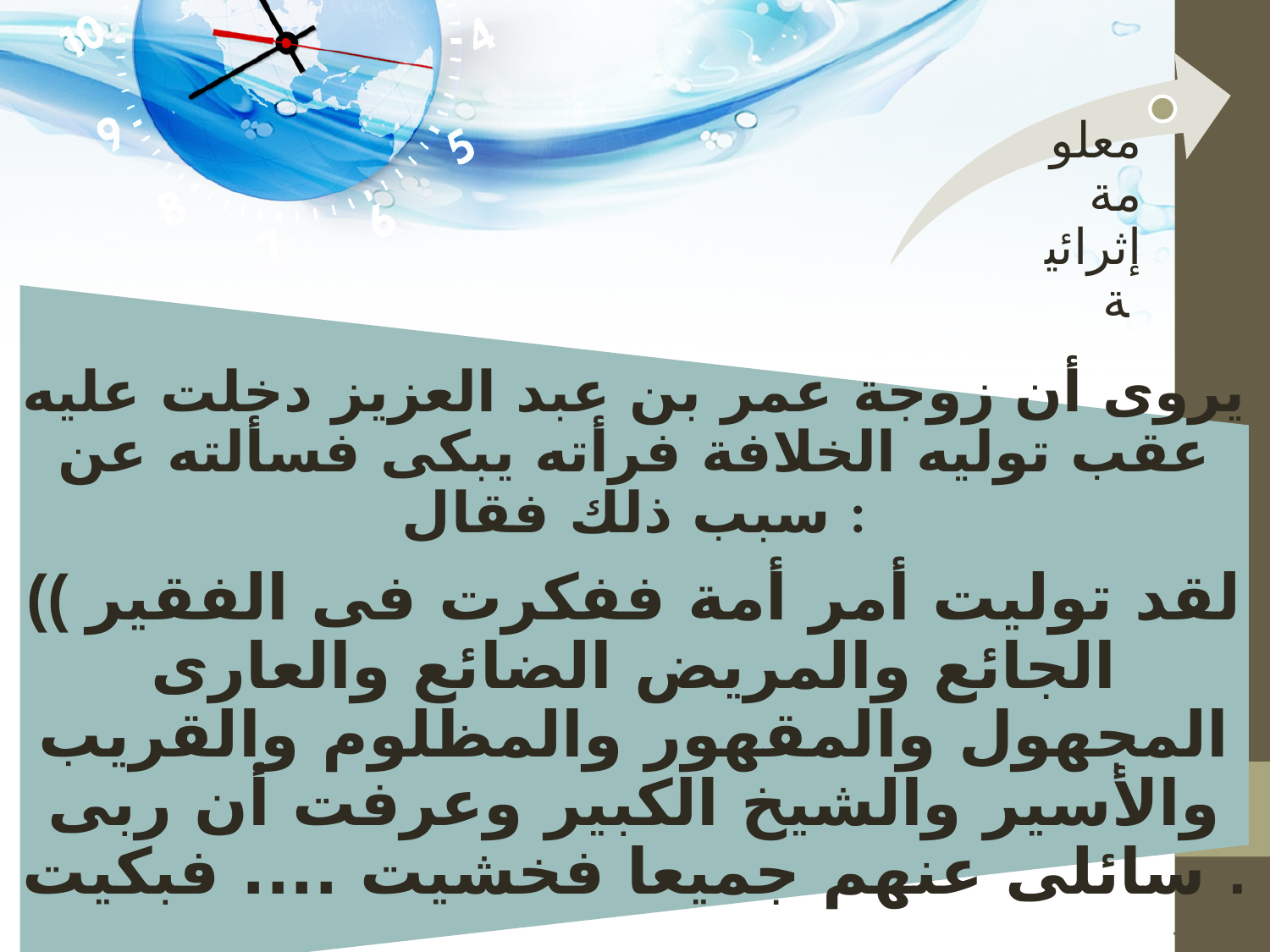

معلومة إثرائية
يروى أن زوجة عمر بن عبد العزيز دخلت عليه عقب توليه الخلافة فرأته يبكى فسألته عن سبب ذلك فقال :
(( لقد توليت أمر أمة ففكرت فى الفقير الجائع والمريض الضائع والعارى المجهول والمقهور والمظلوم والقريب والأسير والشيخ الكبير وعرفت أن ربى سائلى عنهم جميعا فخشيت .... فبكيت .